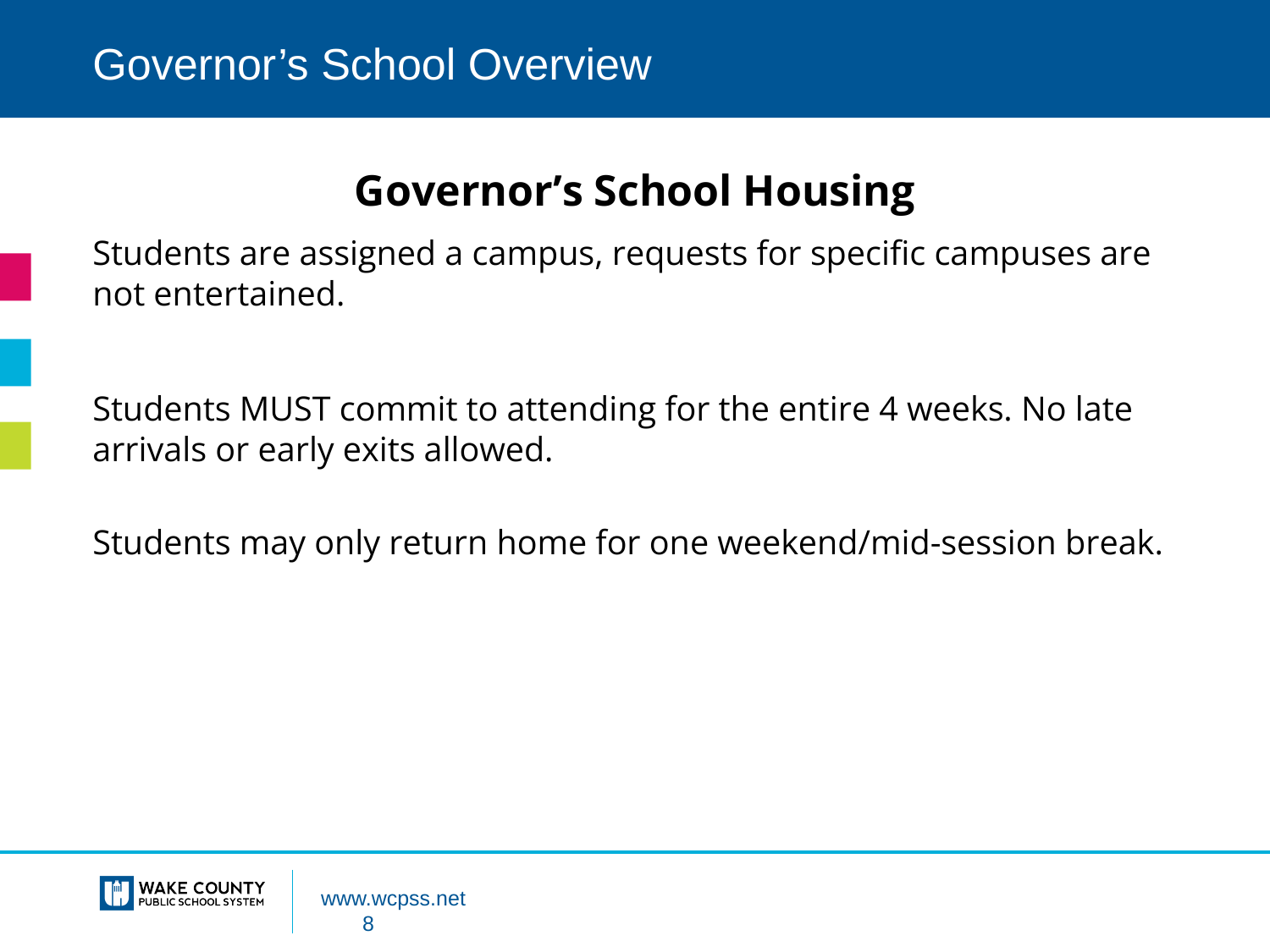

# Governor’s School Overview
Governor’s School Housing
Students are assigned a campus, requests for specific campuses are not entertained.

Students MUST commit to attending for the entire 4 weeks. No late arrivals or early exits allowed.

Students may only return home for one weekend/mid-session break.